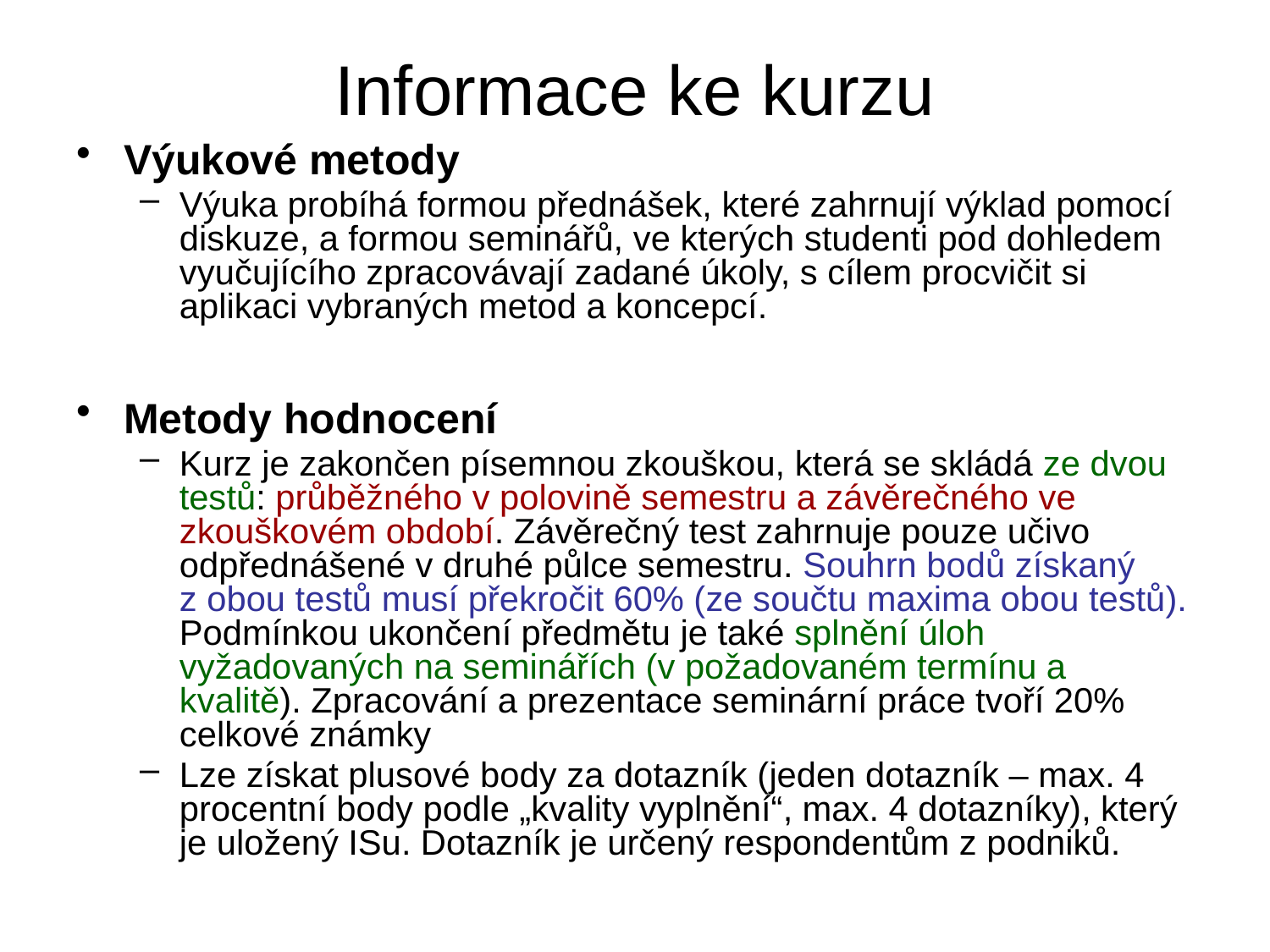

# Informace ke kurzu
Výukové metody
Výuka probíhá formou přednášek, které zahrnují výklad pomocí diskuze, a formou seminářů, ve kterých studenti pod dohledem vyučujícího zpracovávají zadané úkoly, s cílem procvičit si aplikaci vybraných metod a koncepcí.

Metody hodnocení
Kurz je zakončen písemnou zkouškou, která se skládá ze dvou testů: průběžného v polovině semestru a závěrečného ve zkouškovém období. Závěrečný test zahrnuje pouze učivo odpřednášené v druhé půlce semestru. Souhrn bodů získaný z obou testů musí překročit 60% (ze součtu maxima obou testů). Podmínkou ukončení předmětu je také splnění úloh vyžadovaných na seminářích (v požadovaném termínu a kvalitě). Zpracování a prezentace seminární práce tvoří 20% celkové známky
Lze získat plusové body za dotazník (jeden dotazník – max. 4 procentní body podle „kvality vyplnění“, max. 4 dotazníky), který je uložený ISu. Dotazník je určený respondentům z podniků.